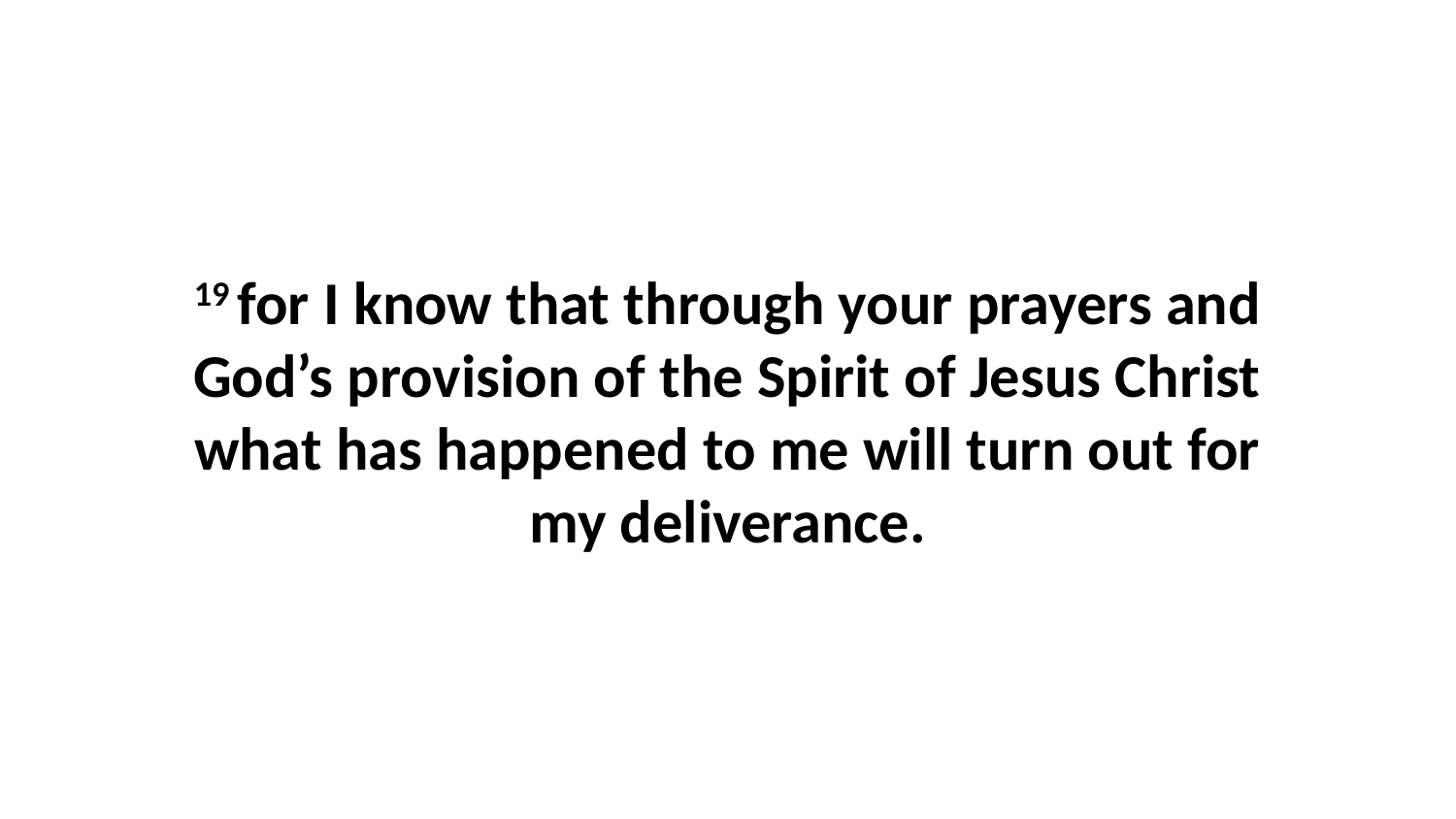

19 for I know that through your prayers and God’s provision of the Spirit of Jesus Christ what has happened to me will turn out for my deliverance.